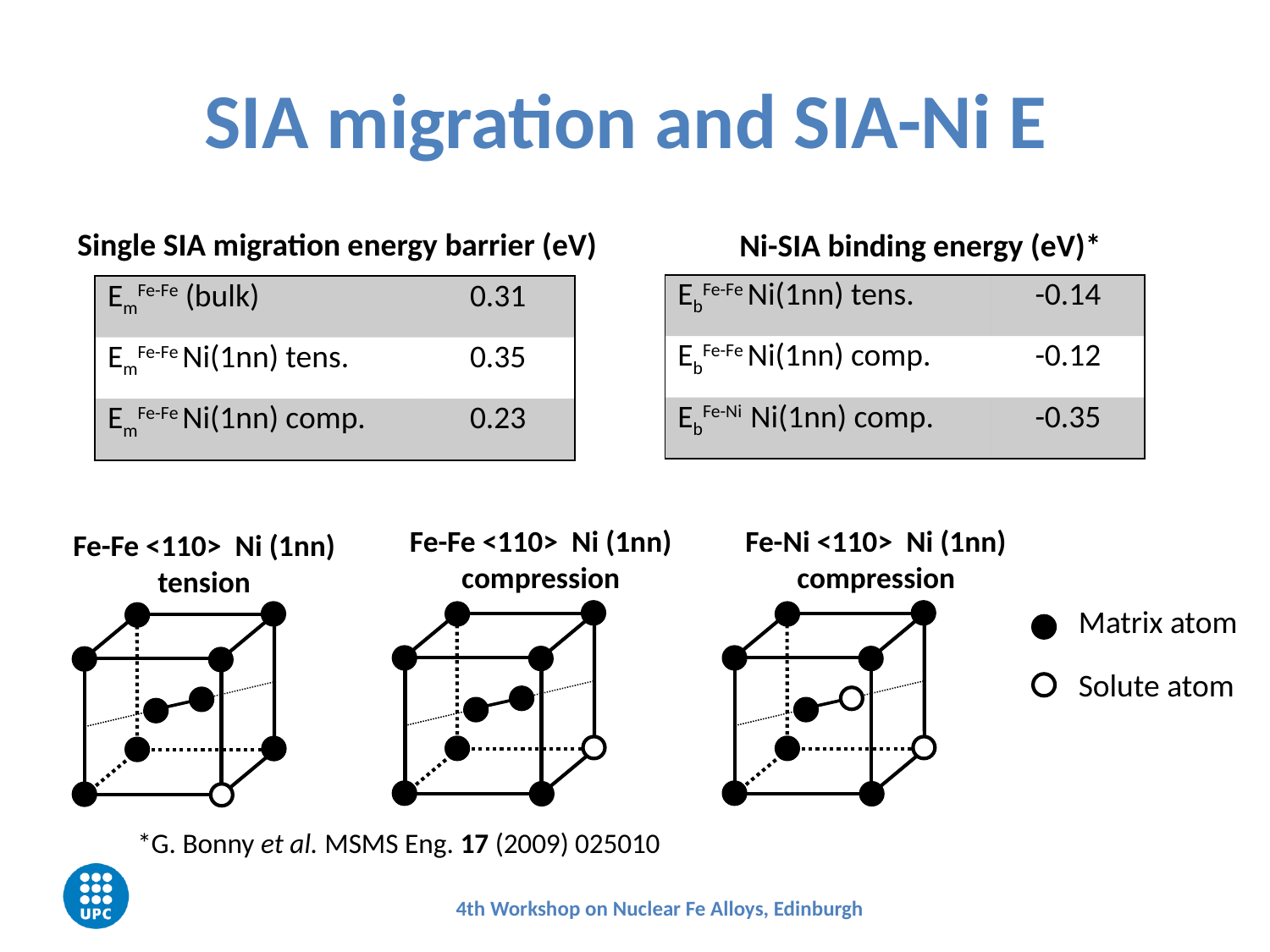

# SIA migration and SIA-Ni E
Single SIA migration energy barrier (eV)
Ni-SIA binding energy (eV)*
| EbFe-Fe Ni(1nn) tens. | -0.14 |
| --- | --- |
| EbFe-Fe Ni(1nn) comp. | -0.12 |
| EbFe-Ni Ni(1nn) comp. | -0.35 |
| EmFe-Fe (bulk) | 0.31 |
| --- | --- |
| EmFe-Fe Ni(1nn) tens. | 0.35 |
| EmFe-Fe Ni(1nn) comp. | 0.23 |
Fe-Fe <110>  Ni (1nn) compression
Fe-Ni <110>  Ni (1nn) compression
Fe-Fe <110>  Ni (1nn) tension
Matrix atom

Solute atom

*G. Bonny et al. MSMS Eng. 17 (2009) 025010
4th Workshop on Nuclear Fe Alloys, Edinburgh